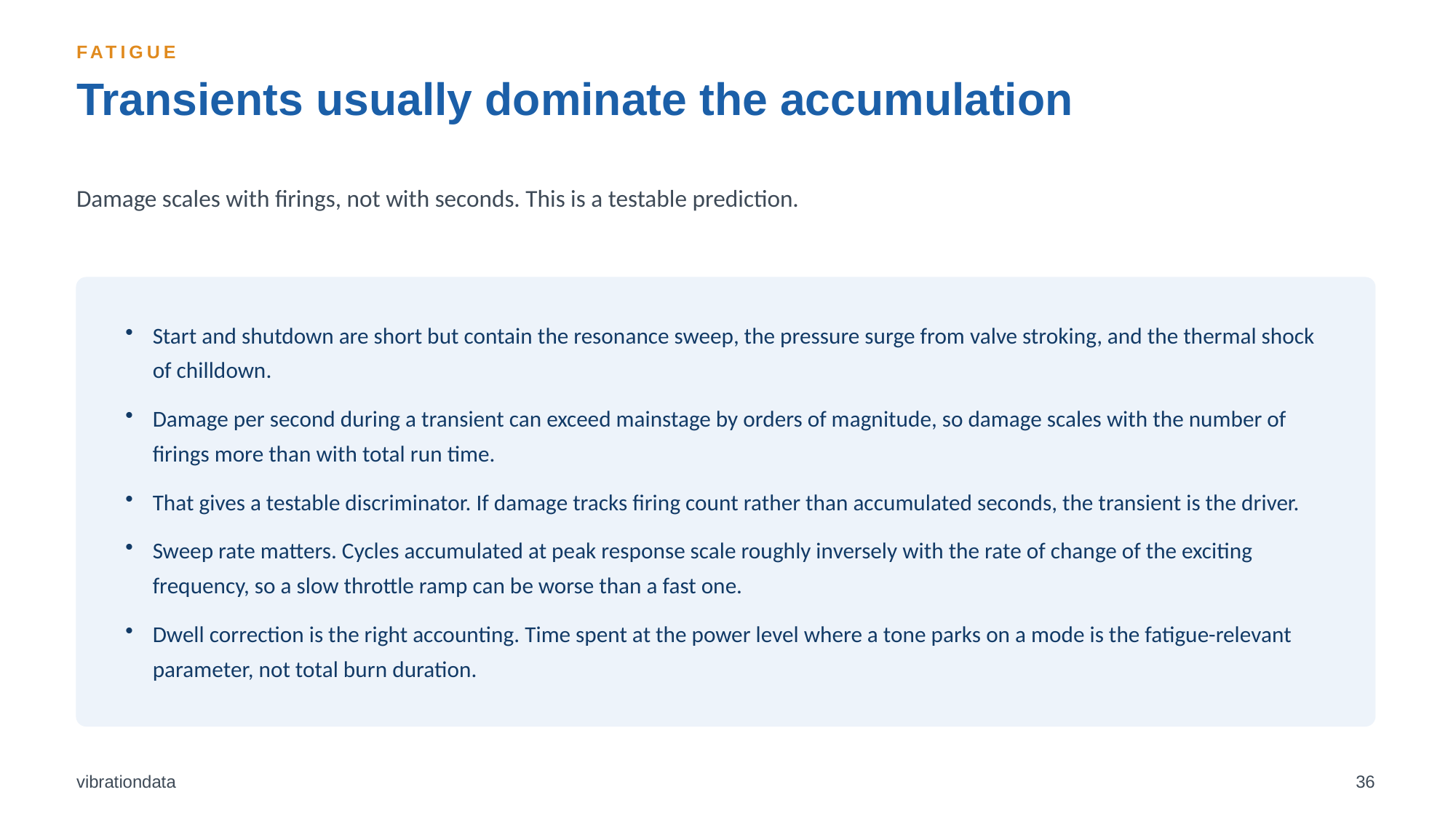

FATIGUE
Transients usually dominate the accumulation
Damage scales with firings, not with seconds. This is a testable prediction.

Start and shutdown are short but contain the resonance sweep, the pressure surge from valve stroking, and the thermal shock of chilldown.
Damage per second during a transient can exceed mainstage by orders of magnitude, so damage scales with the number of firings more than with total run time.
That gives a testable discriminator. If damage tracks firing count rather than accumulated seconds, the transient is the driver.
Sweep rate matters. Cycles accumulated at peak response scale roughly inversely with the rate of change of the exciting frequency, so a slow throttle ramp can be worse than a fast one.
Dwell correction is the right accounting. Time spent at the power level where a tone parks on a mode is the fatigue-relevant parameter, not total burn duration.
vibrationdata
36